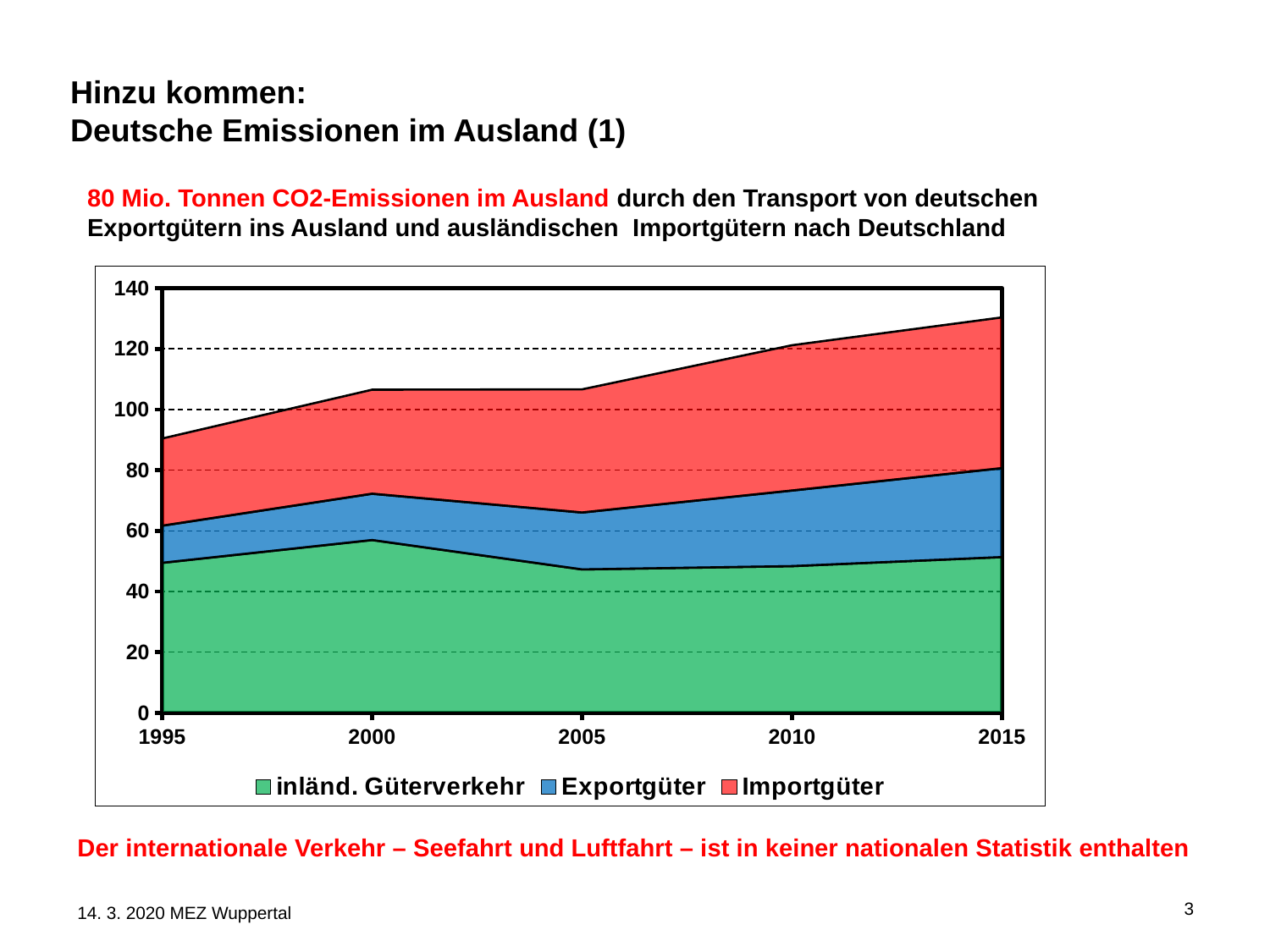

Hinzu kommen:
Deutsche Emissionen im Ausland (1)
80 Mio. Tonnen CO2-Emissionen im Ausland durch den Transport von deutschen Exportgütern ins Ausland und ausländischen  Importgütern nach Deutschland

### Chart

| Category | inländ. Güterverkehr | Exportgüter | Importgüter |
|---|---|---|---|
| 1995 | 49.442 | 12.265000000000002 | 28.736 |
| 2000 | 56.965 | 15.281 | 34.281000000000006 |
| 2005 | 47.27800000000001 | 18.776 | 40.59 |
| 2010 | 48.361000000000004 | 24.939999999999987 | 47.891000000000005 |
| 2015 | 51.342 | 29.327000000000005 | 49.686 |
Der internationale Verkehr – Seefahrt und Luftfahrt – ist in keiner nationalen Statistik enthalten
3
14. 3. 2020 MEZ Wuppertal